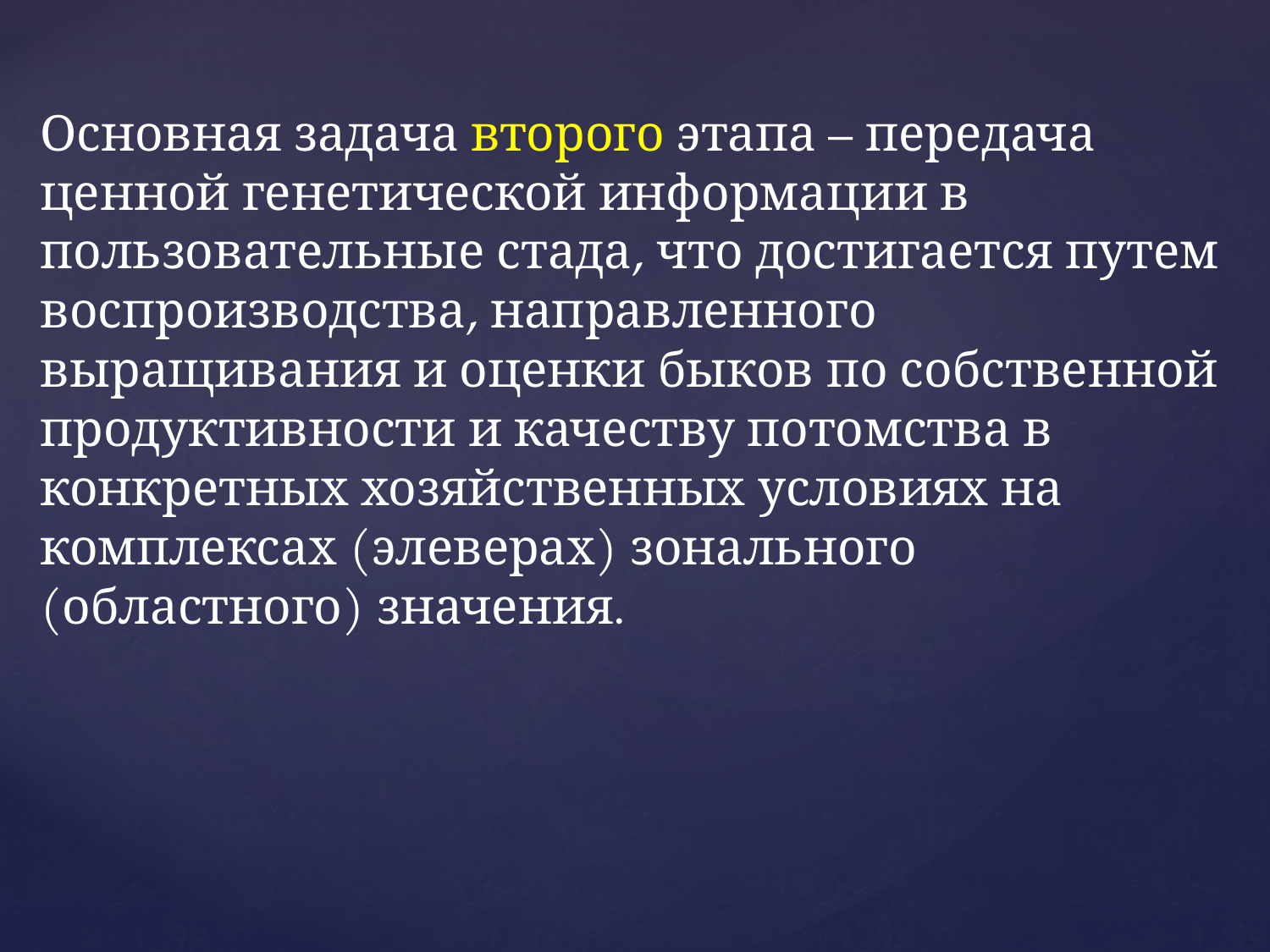

Основная задача второго этапа – передача ценной генетической информации в пользовательные стада, что достигается путем воспроизводства, направленного выращивания и оценки быков по собственной продуктивности и качеству потомства в конкретных хозяйственных условиях на комплексах (элеверах) зонального (областного) значения.